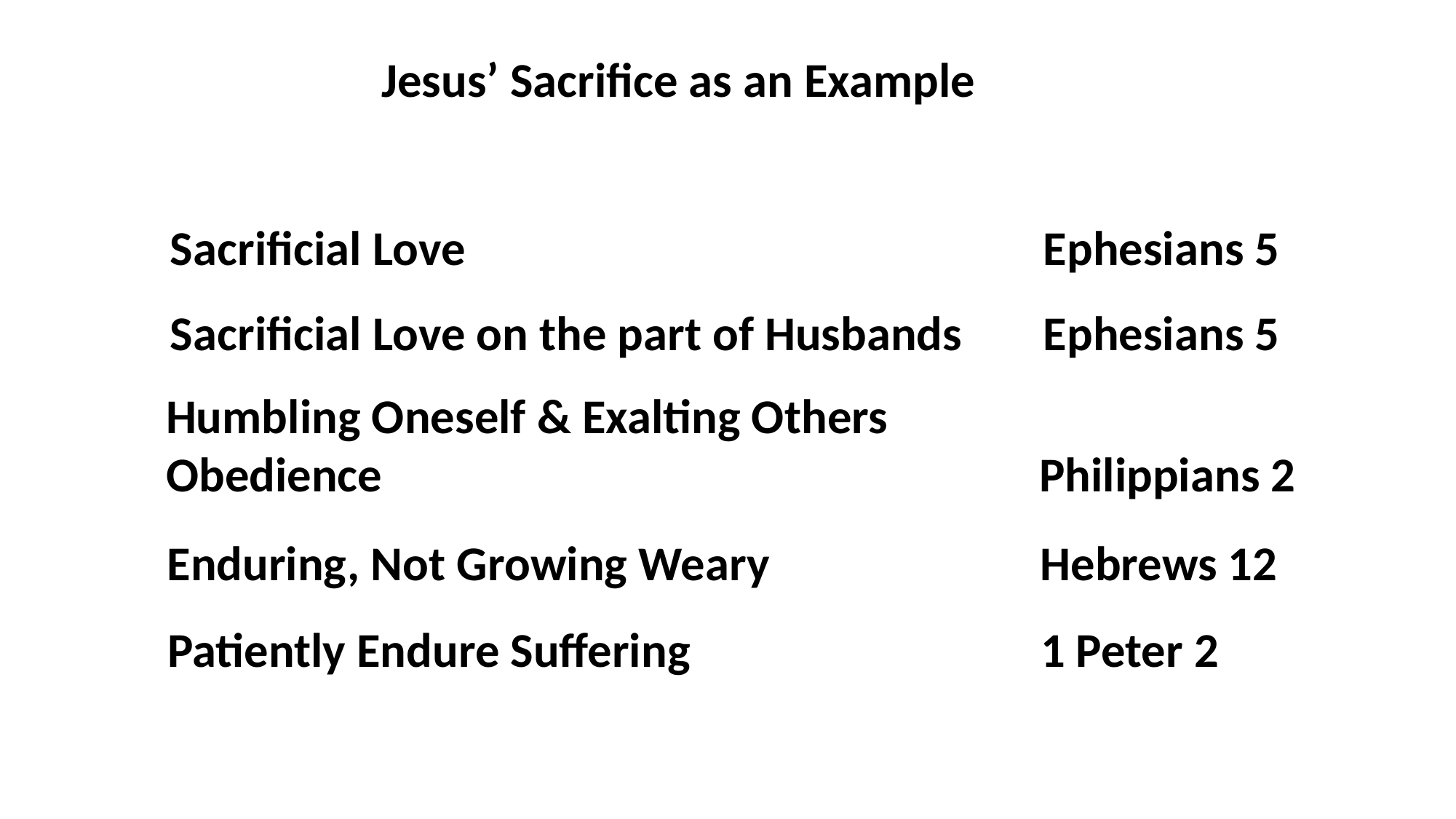

Jesus’ Sacrifice as an Example
Sacrificial Love						Ephesians 5
Sacrificial Love on the part of Husbands	Ephesians 5
Humbling Oneself & Exalting Others
Obedience							Philippians 2
Enduring, Not Growing Weary			Hebrews 12
Patiently Endure Suffering				1 Peter 2